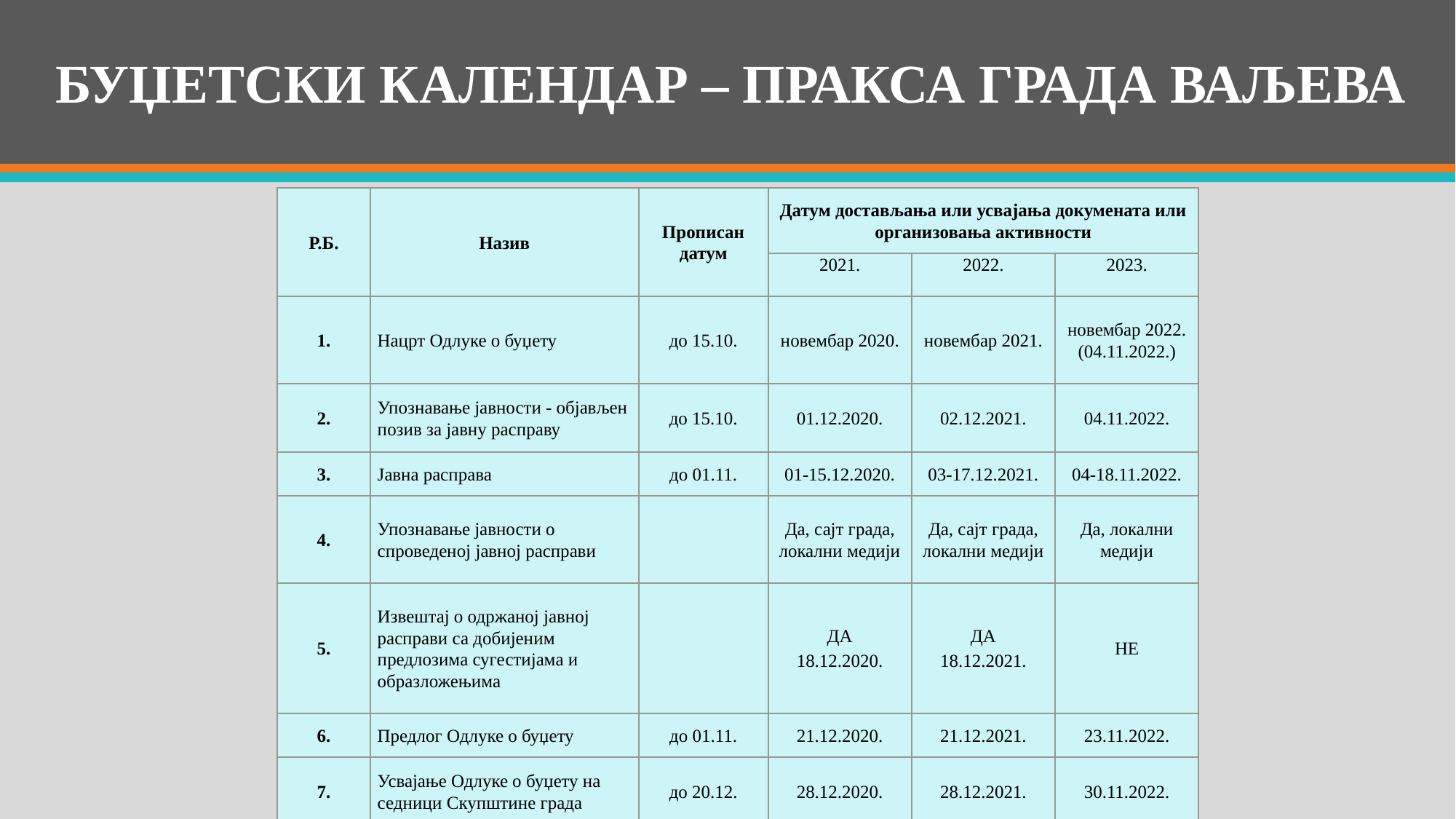

# БУЏЕТСКИ КАЛЕНДАР – ПРАКСА ГРАДА ВАЉЕВА
| Р.Б. | Назив | Прописан датум | Датум достављања или усвајања докумената или организовања активности |  |  |
| --- | --- | --- | --- | --- | --- |
|  |  |  | 2021. | 2022. | 2023. |
| 1. | Нацрт Одлуке о буџету | до 15.10. | новембар 2020. | новембар 2021. | новембар 2022. (04.11.2022.) |
| 2. | Упознавање јавности - објављен позив за јавну расправу | до 15.10. | 01.12.2020. | 02.12.2021. | 04.11.2022. |
| 3. | Јавна расправа | до 01.11. | 01-15.12.2020. | 03-17.12.2021. | 04-18.11.2022. |
| 4. | Упознавање јавности о спроведеној јавној расправи |  | Да, сајт града, локални медији | Да, сајт града, локални медији | Да, локални медији |
| 5. | Извештај о одржаној јавној расправи са добијеним предлозима сугестијама и образложењима |  | ДА 18.12.2020. | ДА 18.12.2021. | НЕ |
| 6. | Предлог Одлуке о буџету | до 01.11. | 21.12.2020. | 21.12.2021. | 23.11.2022. |
| 7. | Усвајање Одлуке о буџету на седници Скупштине града | до 20.12. | 28.12.2020. | 28.12.2021. | 30.11.2022. |